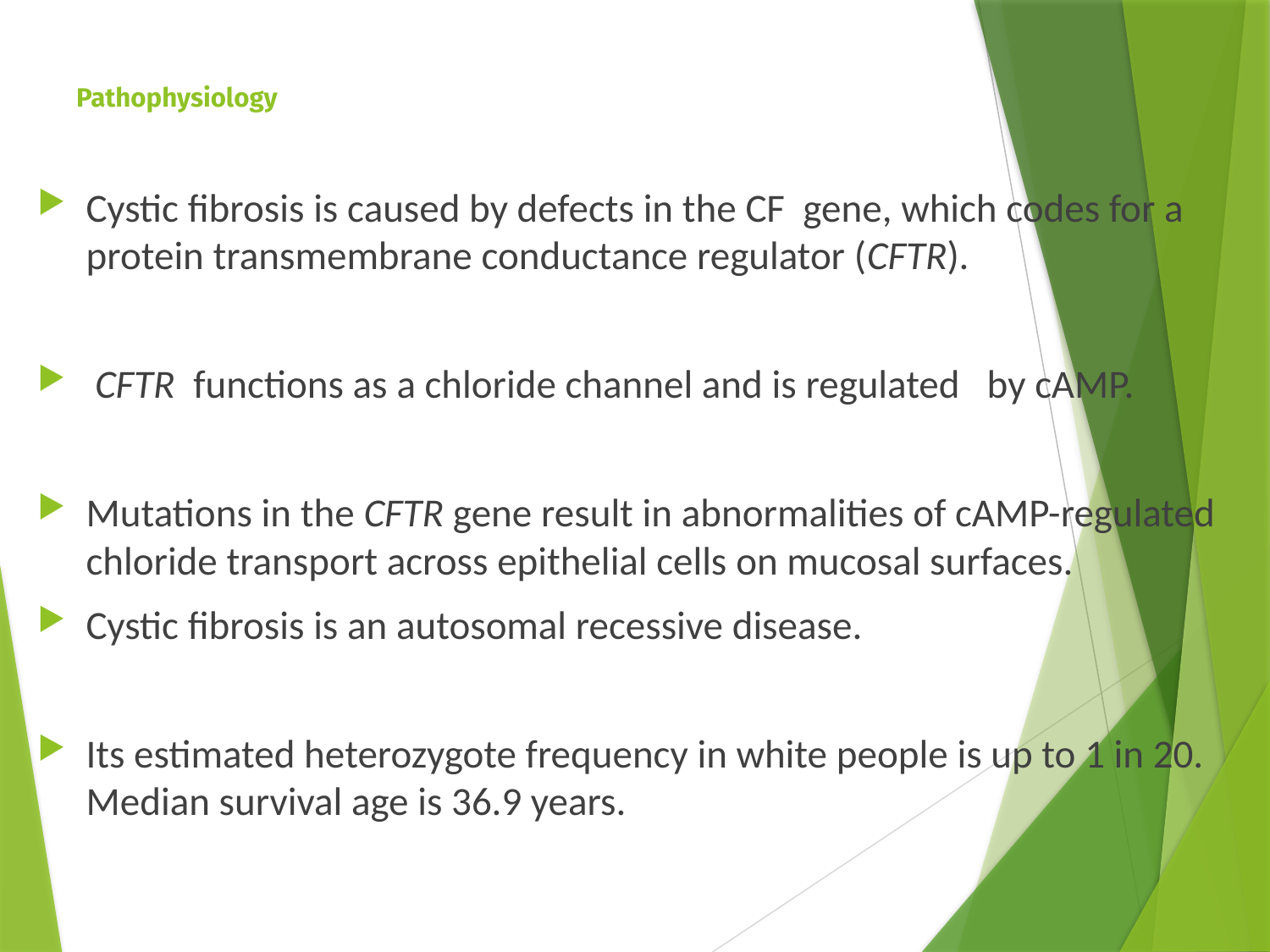

# Pathophysiology
Cystic fibrosis is caused by defects in the CF  gene, which codes for a protein transmembrane conductance regulator (CFTR).

 CFTR  functions as a chloride channel and is regulated   by cAMP.

Mutations in the CFTR gene result in abnormalities of cAMP-regulated chloride transport across epithelial cells on mucosal surfaces.
Cystic fibrosis is an autosomal recessive disease.

Its estimated heterozygote frequency in white people is up to 1 in 20. Median survival age is 36.9 years.